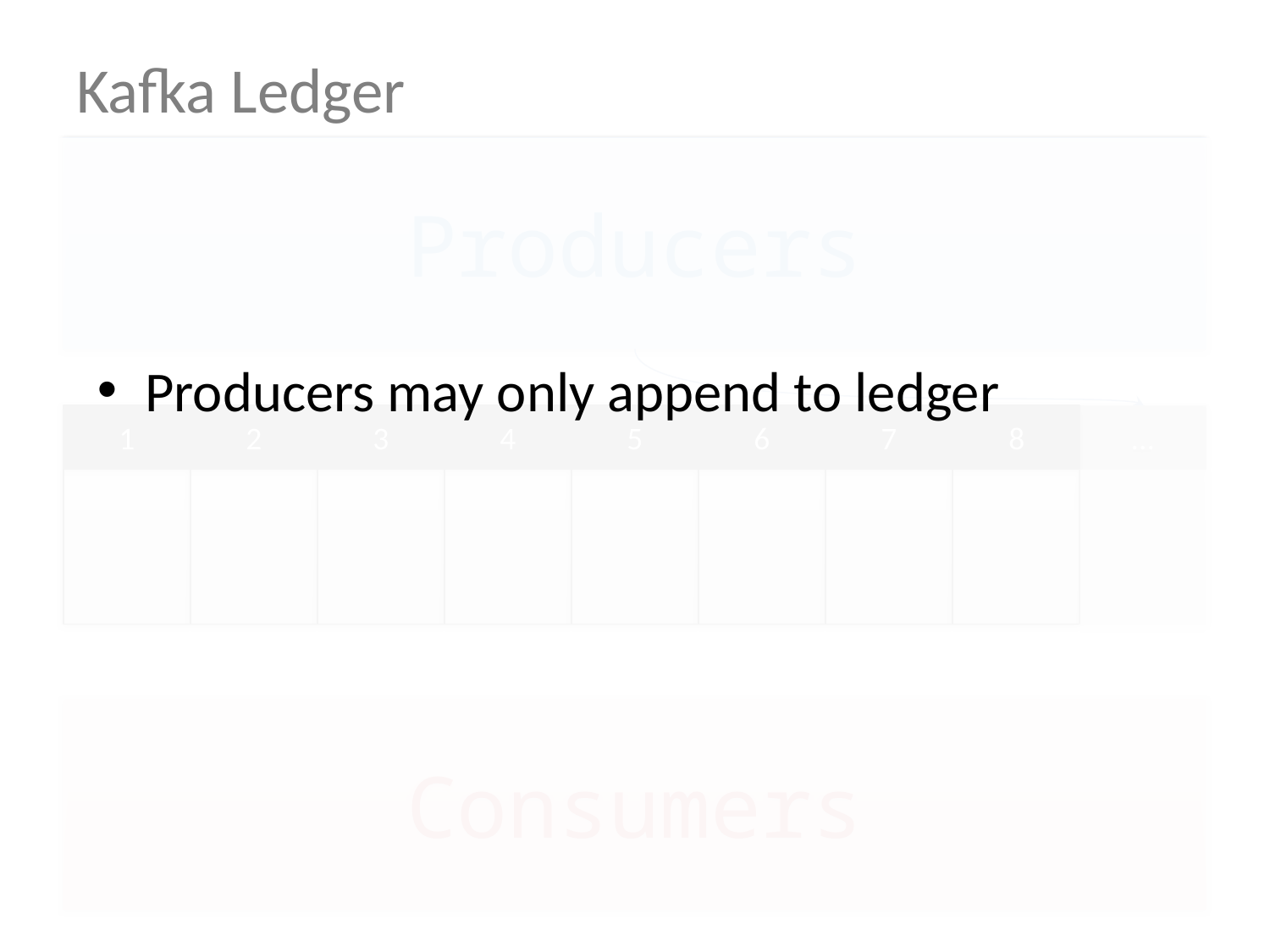

# Kafka Ledger

Producers

Producers may only append to ledger

1
2
3
4
5
6
7
8
...

Consumers